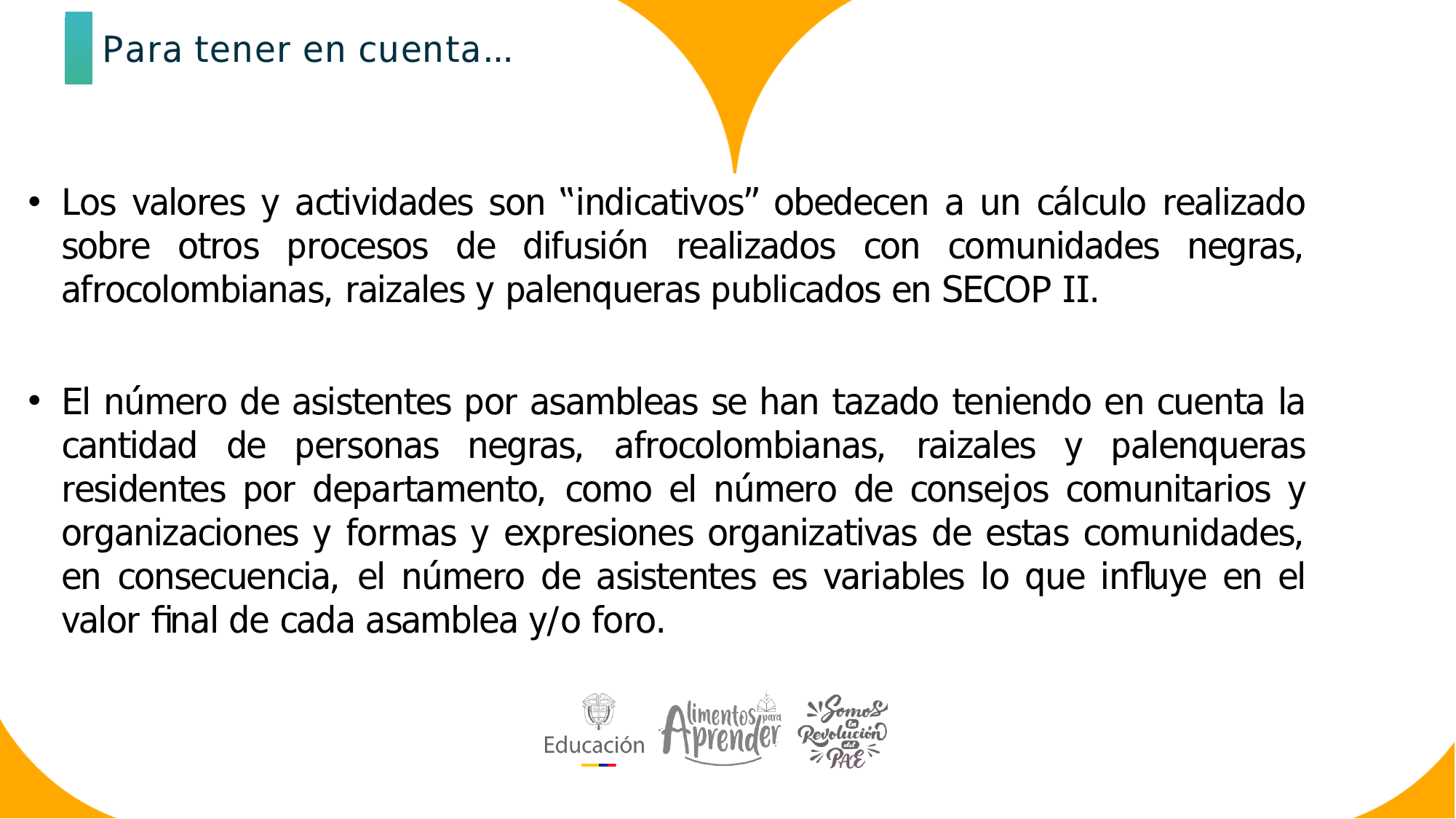

Para tener en cuenta…
Los valores y actividades son “indicativos” obedecen a un cálculo realizado sobre otros procesos de difusión realizados con comunidades negras, afrocolombianas, raizales y palenqueras publicados en SECOP II.

El número de asistentes por asambleas se han tazado teniendo en cuenta la cantidad de personas negras, afrocolombianas, raizales y palenqueras residentes por departamento, como el número de consejos comunitarios y organizaciones y formas y expresiones organizativas de estas comunidades, en consecuencia, el número de asistentes es variables lo que influye en el valor final de cada asamblea y/o foro.